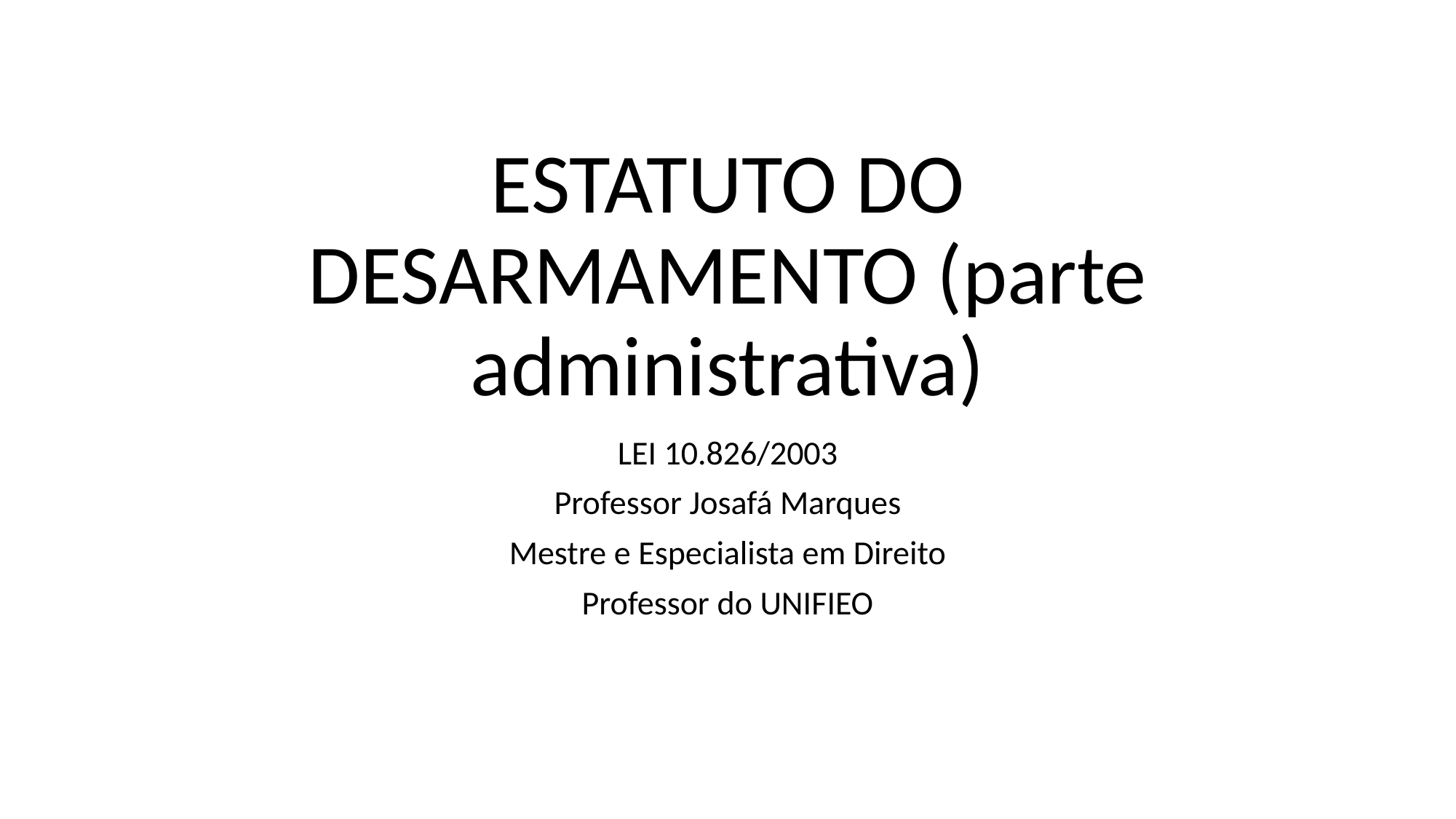

# ESTATUTO DO DESARMAMENTO (parte administrativa)
LEI 10.826/2003
Professor Josafá Marques
Mestre e Especialista em Direito
Professor do UNIFIEO